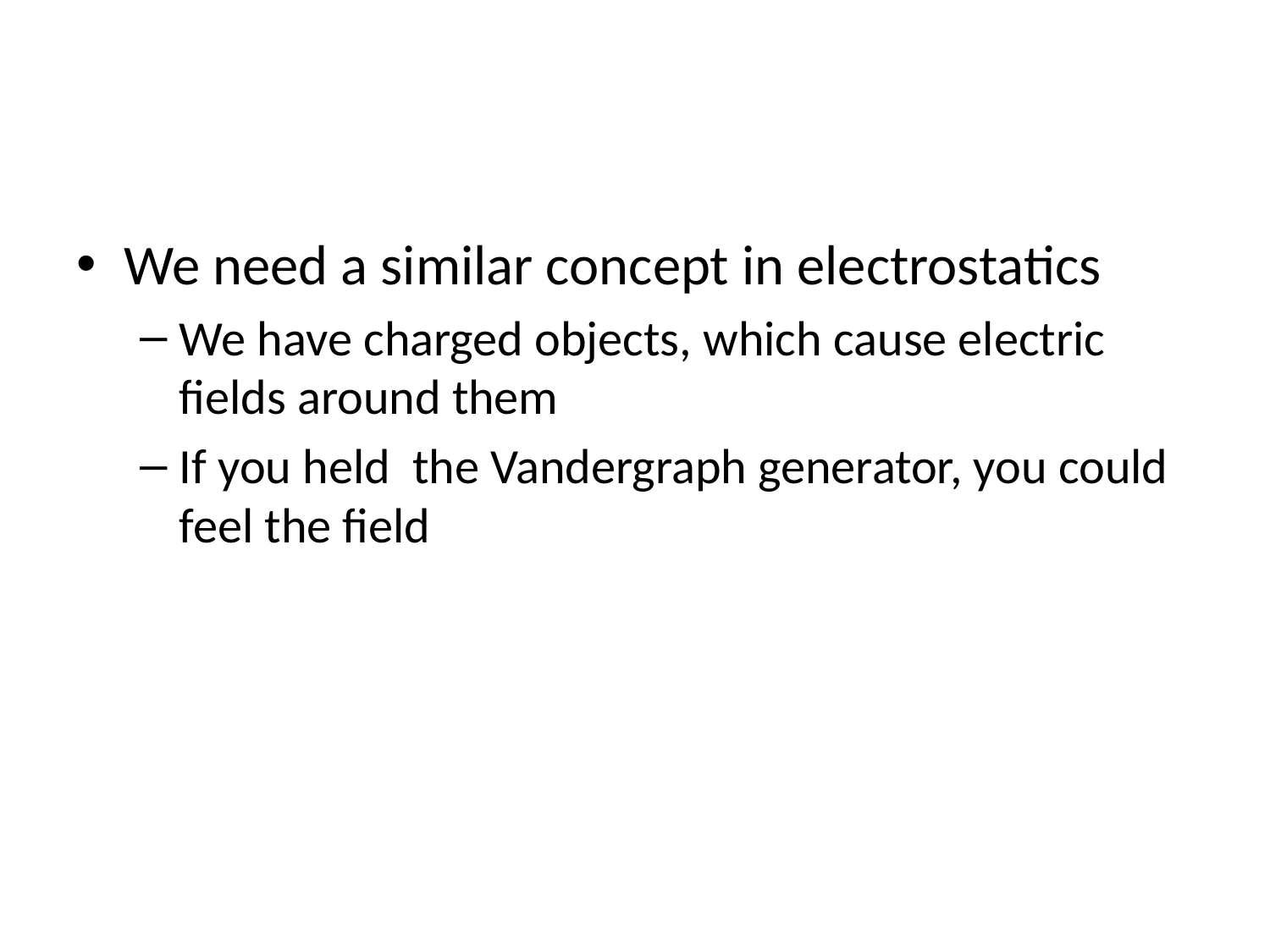

#
We need a similar concept in electrostatics
We have charged objects, which cause electric fields around them
If you held  the Vandergraph generator, you could feel the field